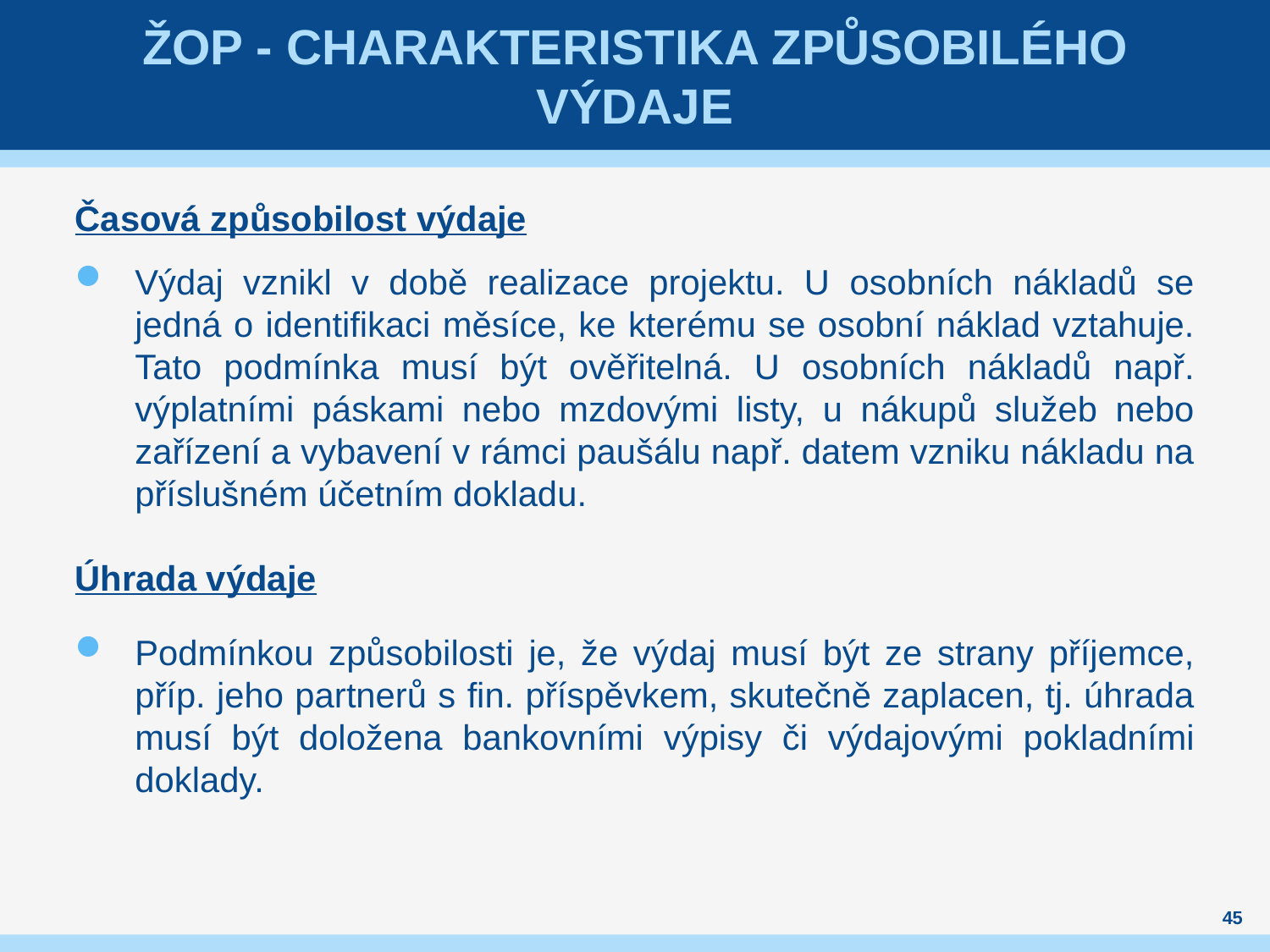

# Žop - Charakteristika ZpůsobiléHO výdaje
Časová způsobilost výdaje
Výdaj vznikl v době realizace projektu. U osobních nákladů se jedná o identifikaci měsíce, ke kterému se osobní náklad vztahuje. Tato podmínka musí být ověřitelná. U osobních nákladů např. výplatními páskami nebo mzdovými listy, u nákupů služeb nebo zařízení a vybavení v rámci paušálu např. datem vzniku nákladu na příslušném účetním dokladu.
Úhrada výdaje
Podmínkou způsobilosti je, že výdaj musí být ze strany příjemce, příp. jeho partnerů s fin. příspěvkem, skutečně zaplacen, tj. úhrada musí být doložena bankovními výpisy či výdajovými pokladními doklady.

45